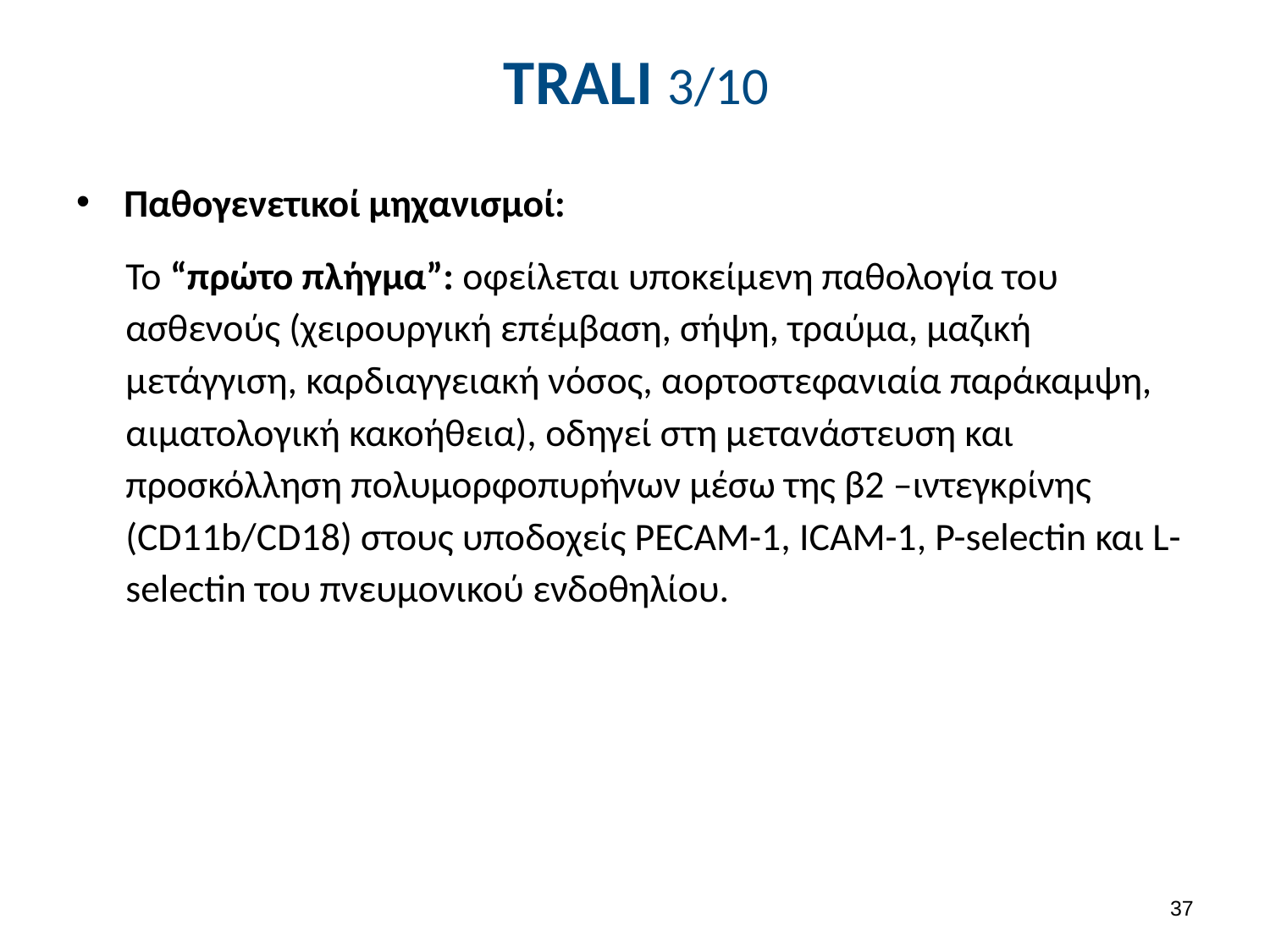

# TRALI 3/10
Παθογενετικοί μηχανισμοί:
Το “πρώτο πλήγμα”: οφείλεται υποκείμενη παθολογία του ασθενούς (χειρουργική επέμβαση, σήψη, τραύμα, μαζική μετάγγιση, καρδιαγγειακή νόσος, αορτοστεφανιαία παράκαμψη, αιματολογική κακοήθεια), οδηγεί στη μετανάστευση και προσκόλληση πολυμορφοπυρήνων μέσω της β2 –ιντεγκρίνης (CD11b/CD18) στους υποδοχείς PECAM-1, ICAM-1, P-selectin και L-selectin του πνευμονικού ενδοθηλίου.
37